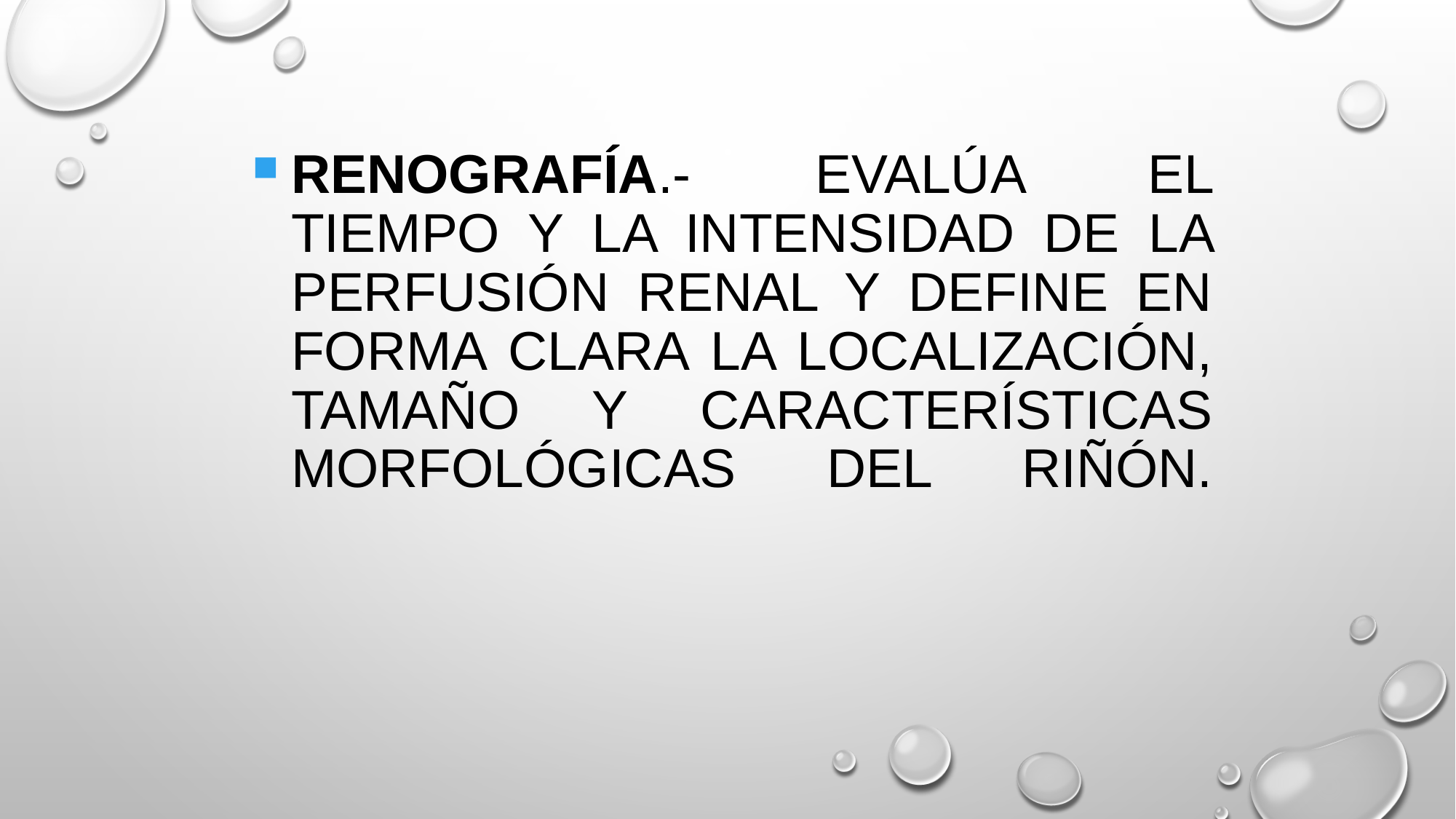

# RENOGRAFÍA.- evalúa el tiempo y la intensidad de la perfusión renal y define en forma clara la localización, tamaño y características morfológicas del riñón.